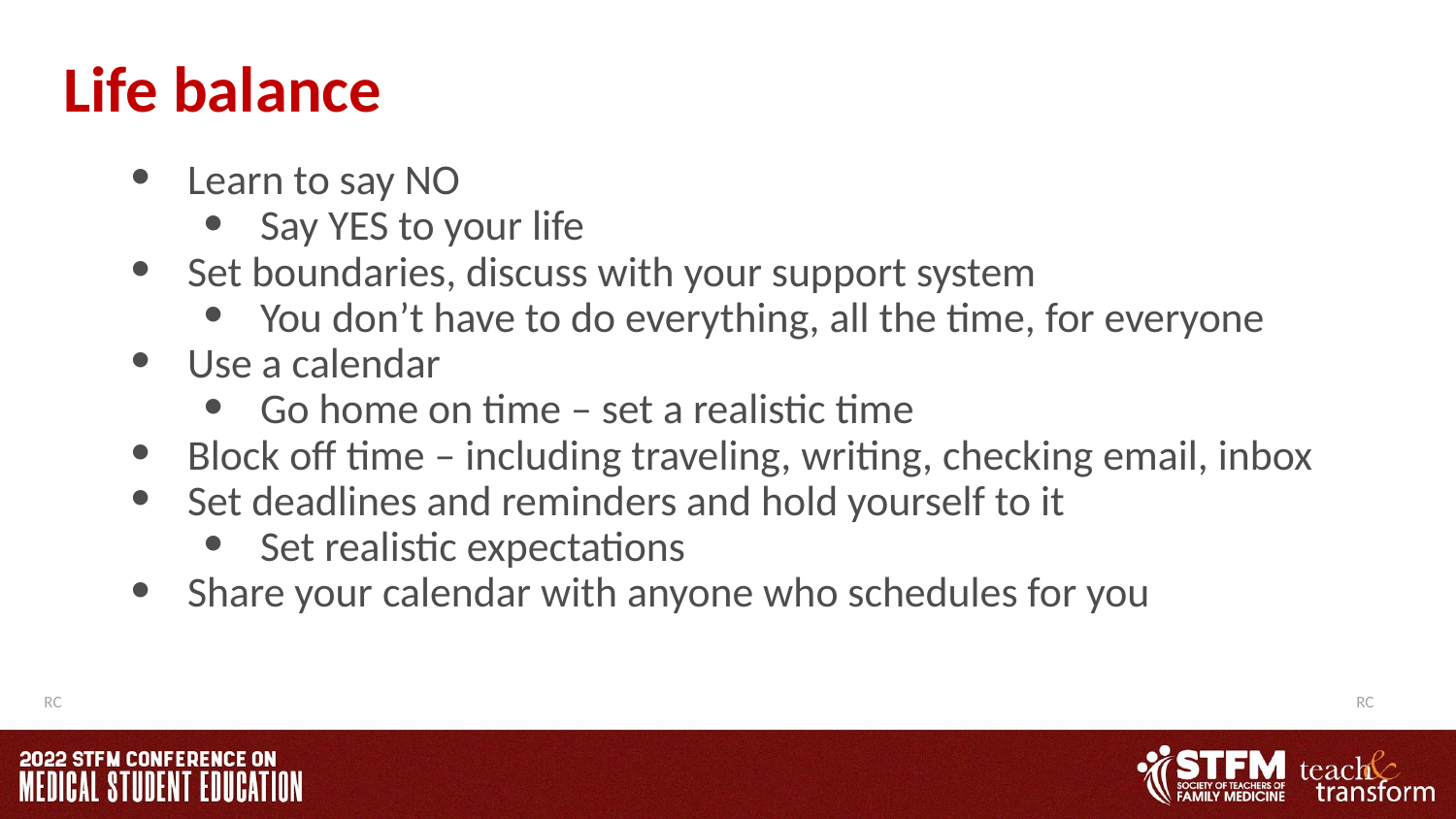

# Life balance
Learn to say NO
Say YES to your life
Set boundaries, discuss with your support system
You don’t have to do everything, all the time, for everyone
Use a calendar
Go home on time – set a realistic time
Block off time – including traveling, writing, checking email, inbox
Set deadlines and reminders and hold yourself to it
Set realistic expectations
Share your calendar with anyone who schedules for you
RC
RC